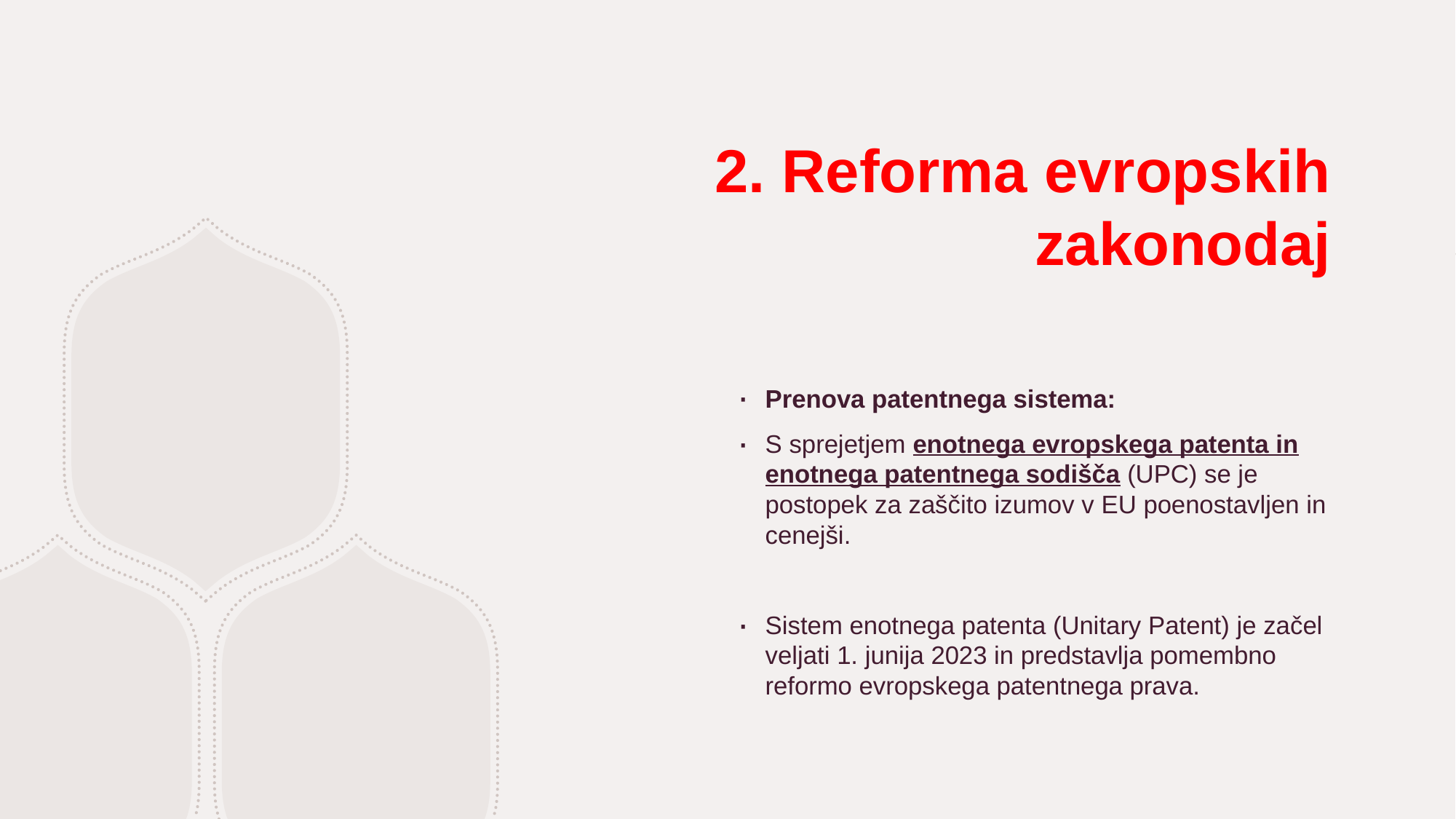

# 2. Reforma evropskih zakonodaj

Prenova patentnega sistema:
S sprejetjem enotnega evropskega patenta in enotnega patentnega sodišča (UPC) se je postopek za zaščito izumov v EU poenostavljen in cenejši.

Sistem enotnega patenta (Unitary Patent) je začel veljati 1. junija 2023 in predstavlja pomembno reformo evropskega patentnega prava.